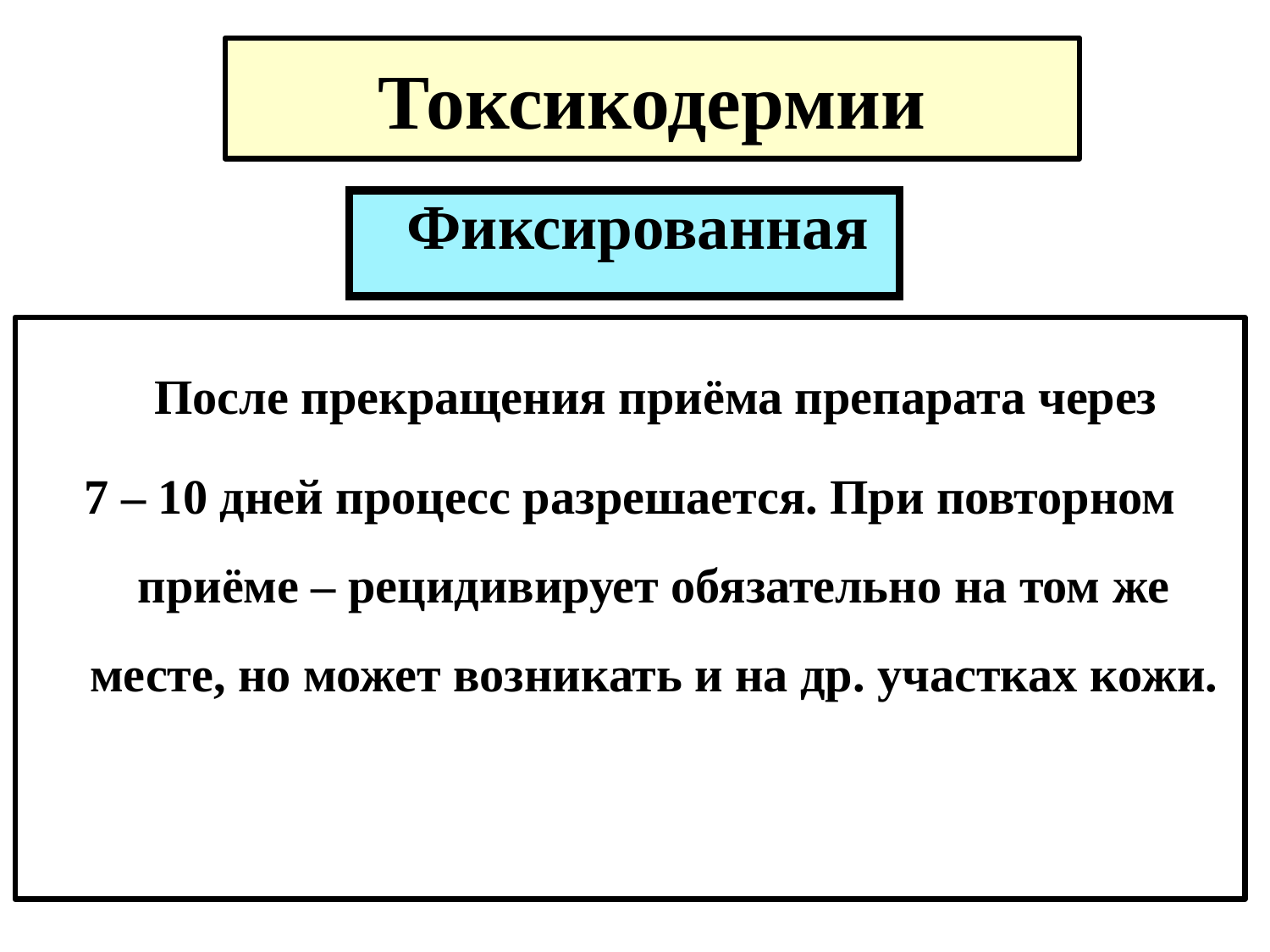

# Токсикодермии
Фиксированная

      После прекращения приёма препарата через
7 – 10 дней процесс разрешается. При повторном приёме – рецидивирует обязательно на том же месте, но может возникать и на др. участках кожи.